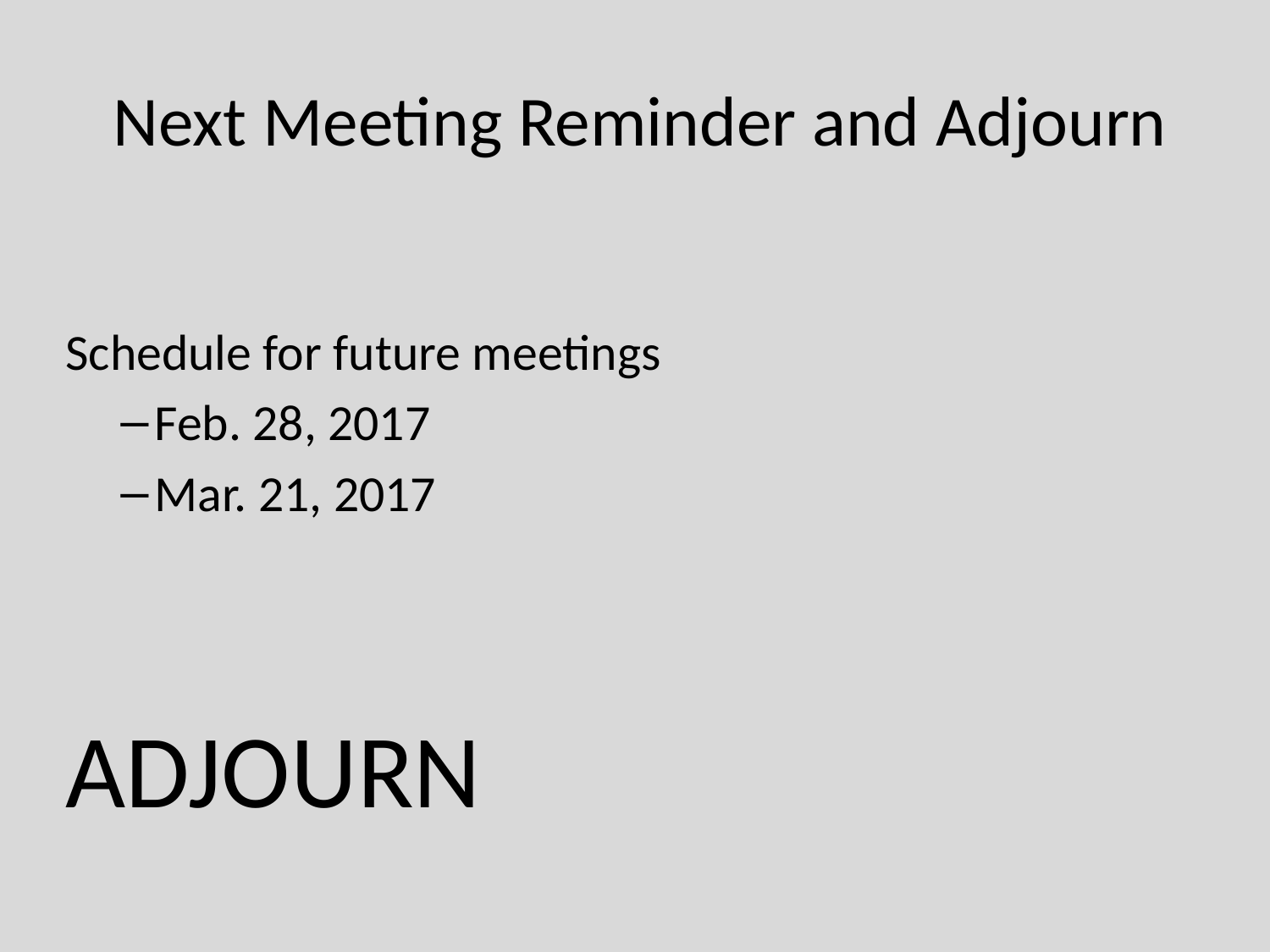

# Next Meeting Reminder and Adjourn
Schedule for future meetings
Feb. 28, 2017
Mar. 21, 2017

ADJOURN